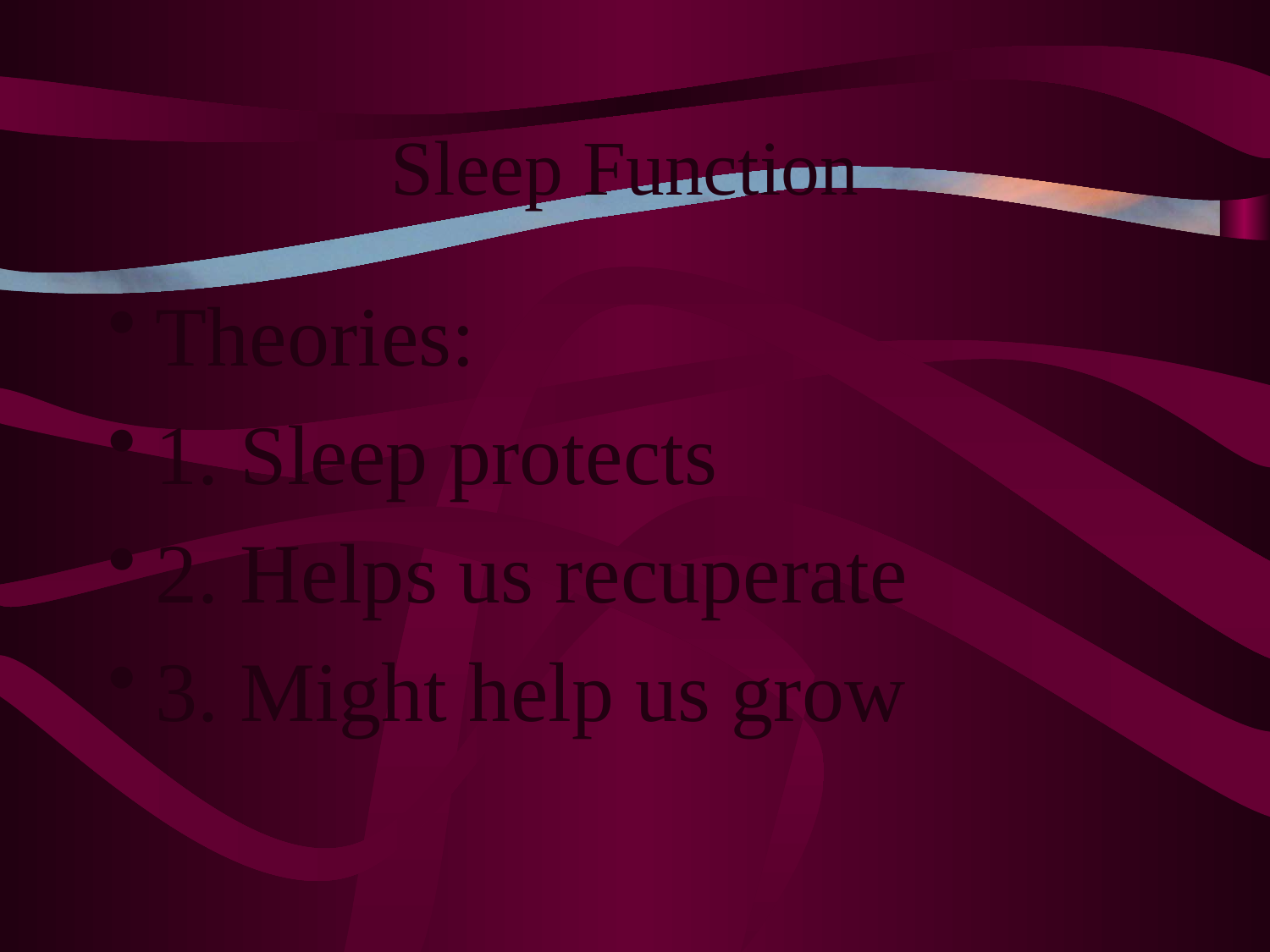

# Sleep Function
Theories:
1. Sleep protects
2. Helps us recuperate
3. Might help us grow